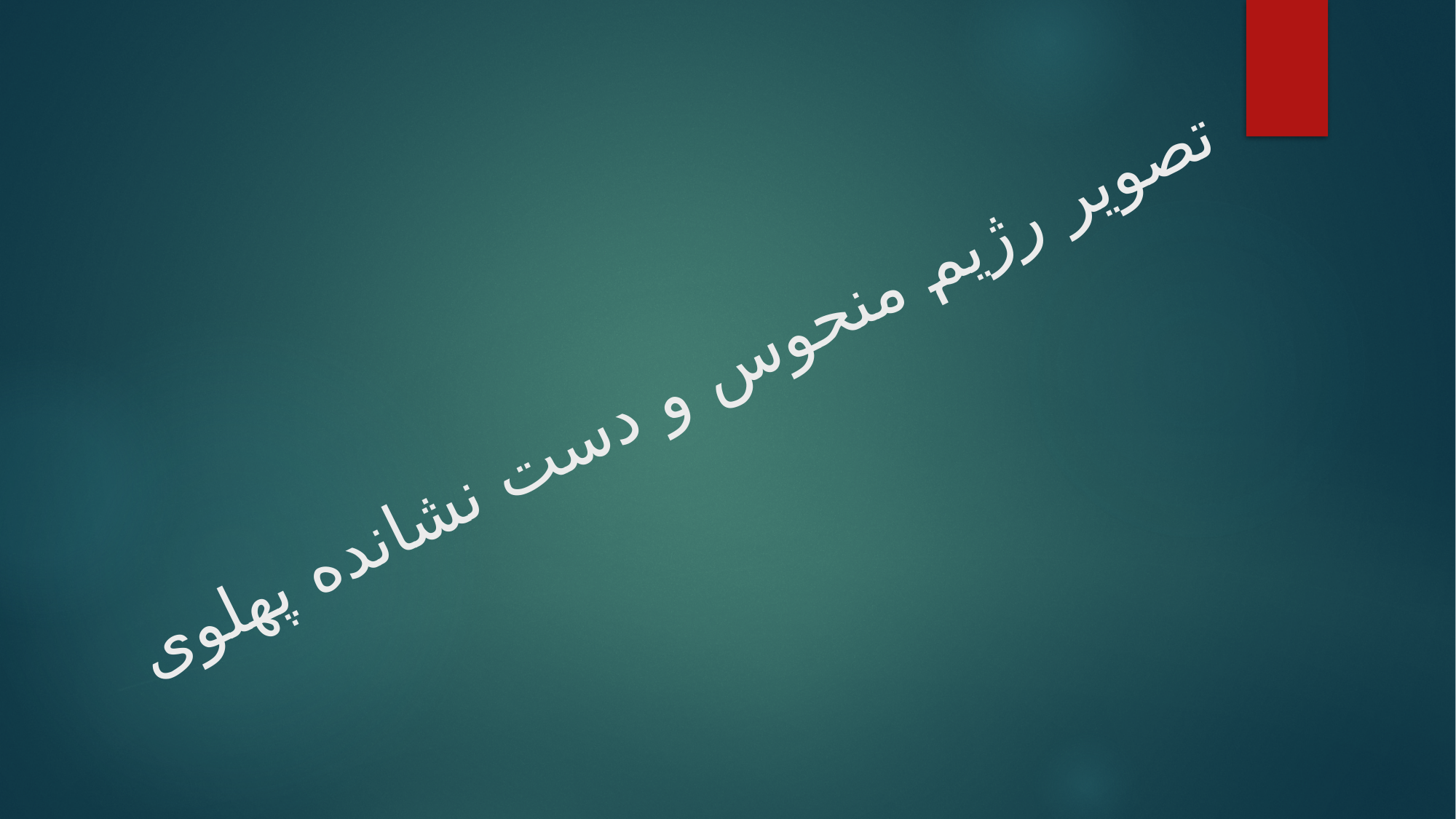

# تصویر رژیم منحوس و دست نشانده پهلوی